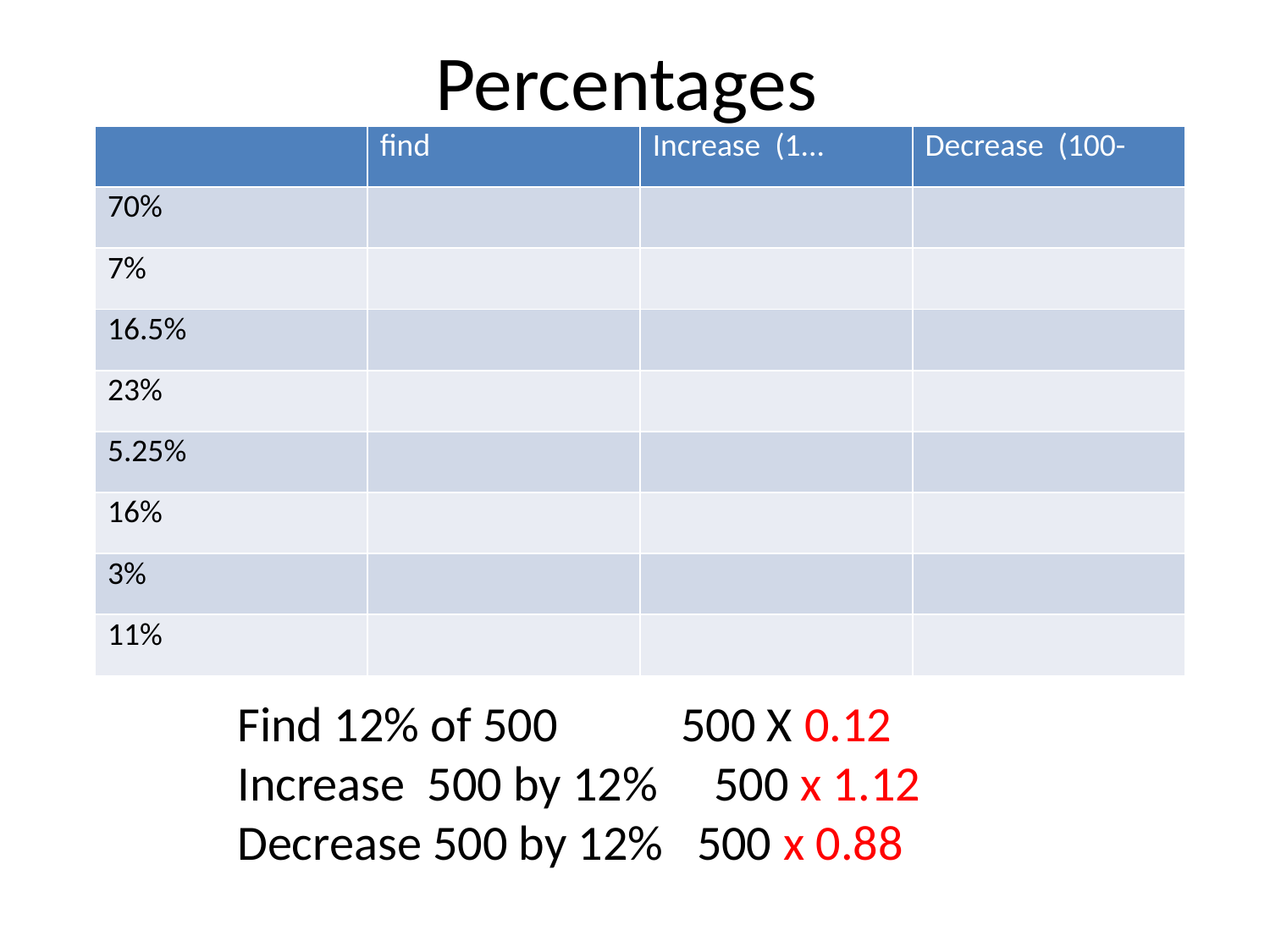

# Percentages
|  | find | Increase (1... | Decrease (100- |
| --- | --- | --- | --- |
| 70% |  |  |  |
| 7% |  |  |  |
| 16.5% |  |  |  |
| 23% |  |  |  |
| 5.25% |  |  |  |
| 16% |  |  |  |
| 3% |  |  |  |
| 11% |  |  |  |

Find 12% of 500           500 X 0.12
Increase  500 by 12%     500 x 1.12
Decrease 500 by 12%   500 x 0.88